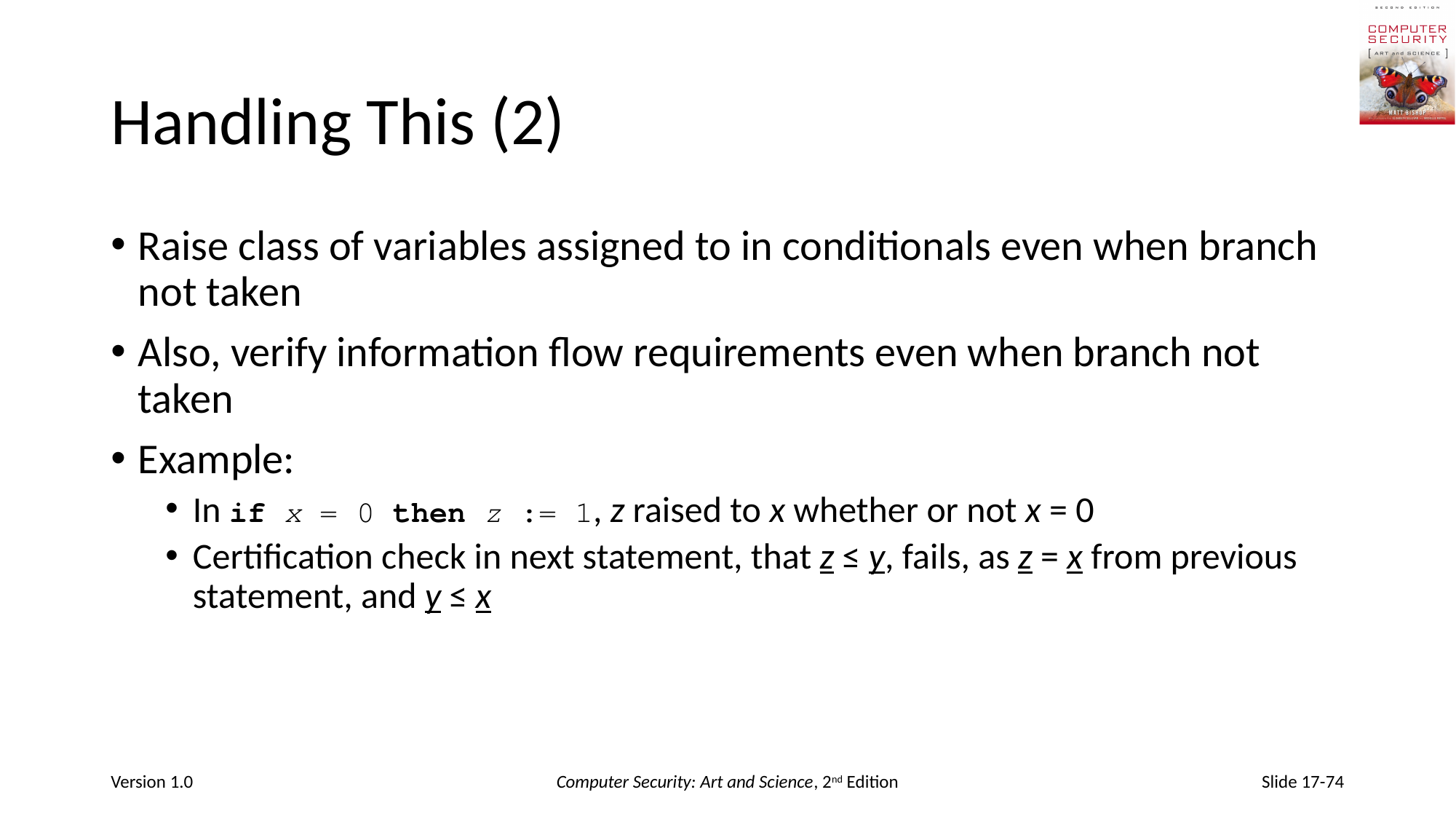

# Handling This (2)
Raise class of variables assigned to in conditionals even when branch not taken
Also, verify information flow requirements even when branch not taken
Example:
In if x = 0 then z := 1, z raised to x whether or not x = 0
Certification check in next statement, that z ≤ y, fails, as z = x from previous statement, and y ≤ x
Version 1.0
Computer Security: Art and Science, 2nd Edition
Slide 17-74